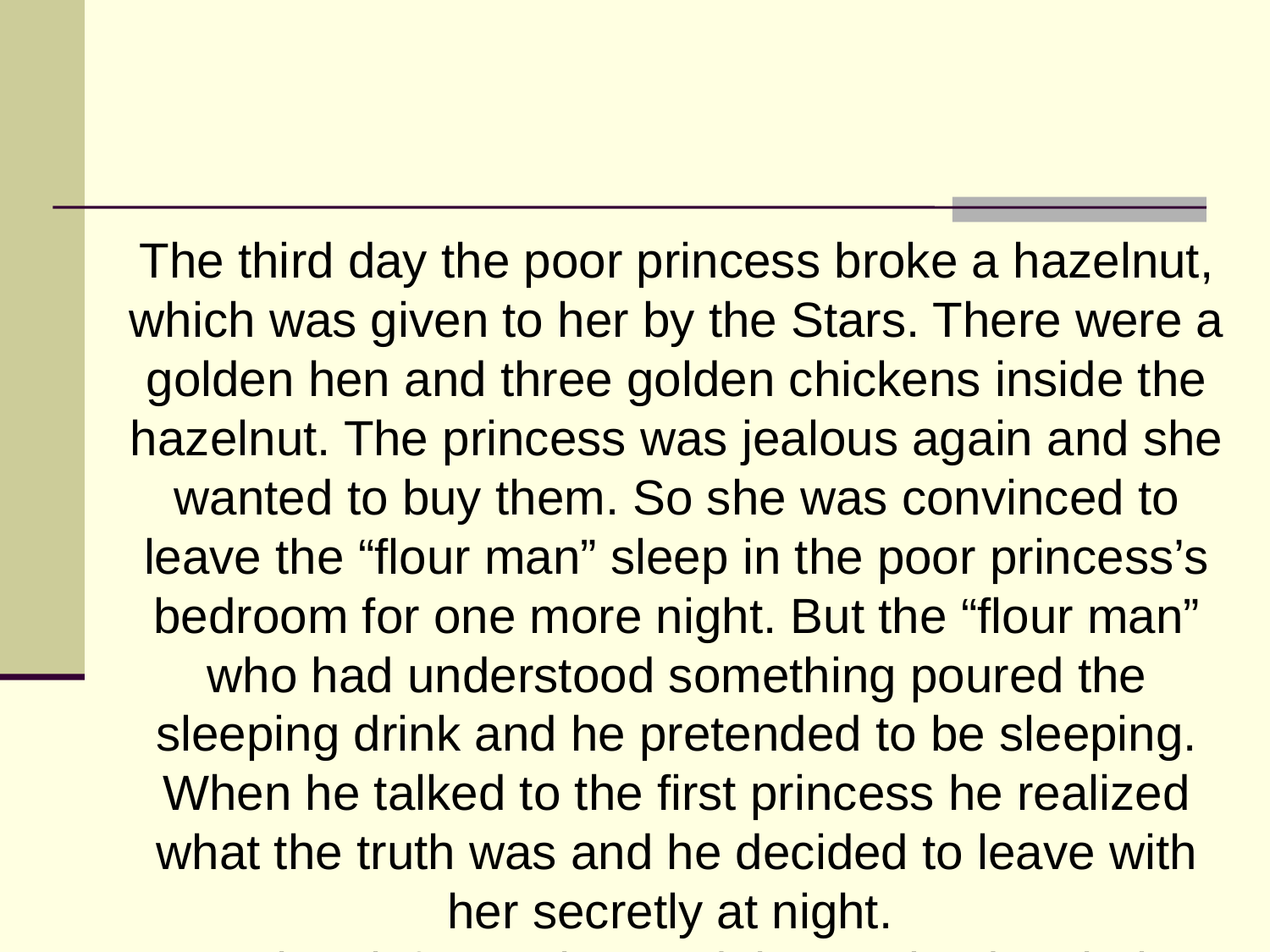

The third day the poor princess broke a hazelnut, which was given to her by the Stars. There were a golden hen and three golden chickens inside the hazelnut. The princess was jealous again and she wanted to buy them. So she was convinced to leave the “flour man” sleep in the poor princess’s bedroom for one more night. But the “flour man” who had understood something poured the sleeping drink and he pretended to be sleeping. When he talked to the first princess he realized what the truth was and he decided to leave with her secretly at night.
So they left together and they arrived at their palace and they live happily ever after.